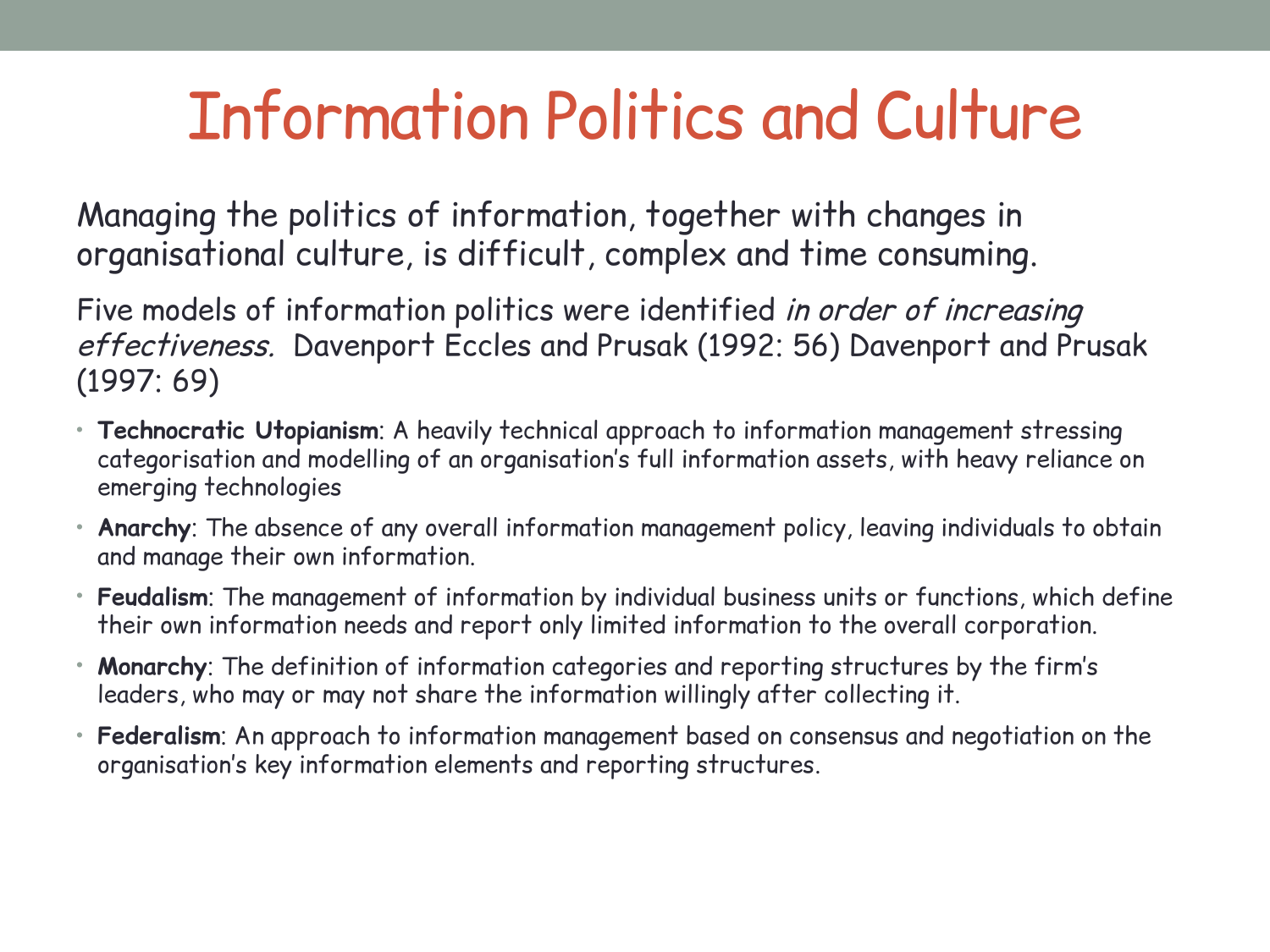

# Information Politics and Culture
Managing the politics of information, together with changes in organisational culture, is difficult, complex and time consuming.

Five models of information politics were identified in order of increasing effectiveness.  Davenport Eccles and Prusak (1992: 56) Davenport and Prusak (1997: 69)

Technocratic Utopianism: A heavily technical approach to information management stressing categorisation and modelling of an organisation’s full information assets, with heavy reliance on emerging technologies

Anarchy: The absence of any overall information management policy, leaving individuals to obtain and manage their own information.

Feudalism: The management of information by individual business units or functions, which define their own information needs and report only limited information to the overall corporation.

Monarchy: The definition of information categories and reporting structures by the firm’s leaders, who may or may not share the information willingly after collecting it.

Federalism: An approach to information management based on consensus and negotiation on the organisation’s key information elements and reporting structures.